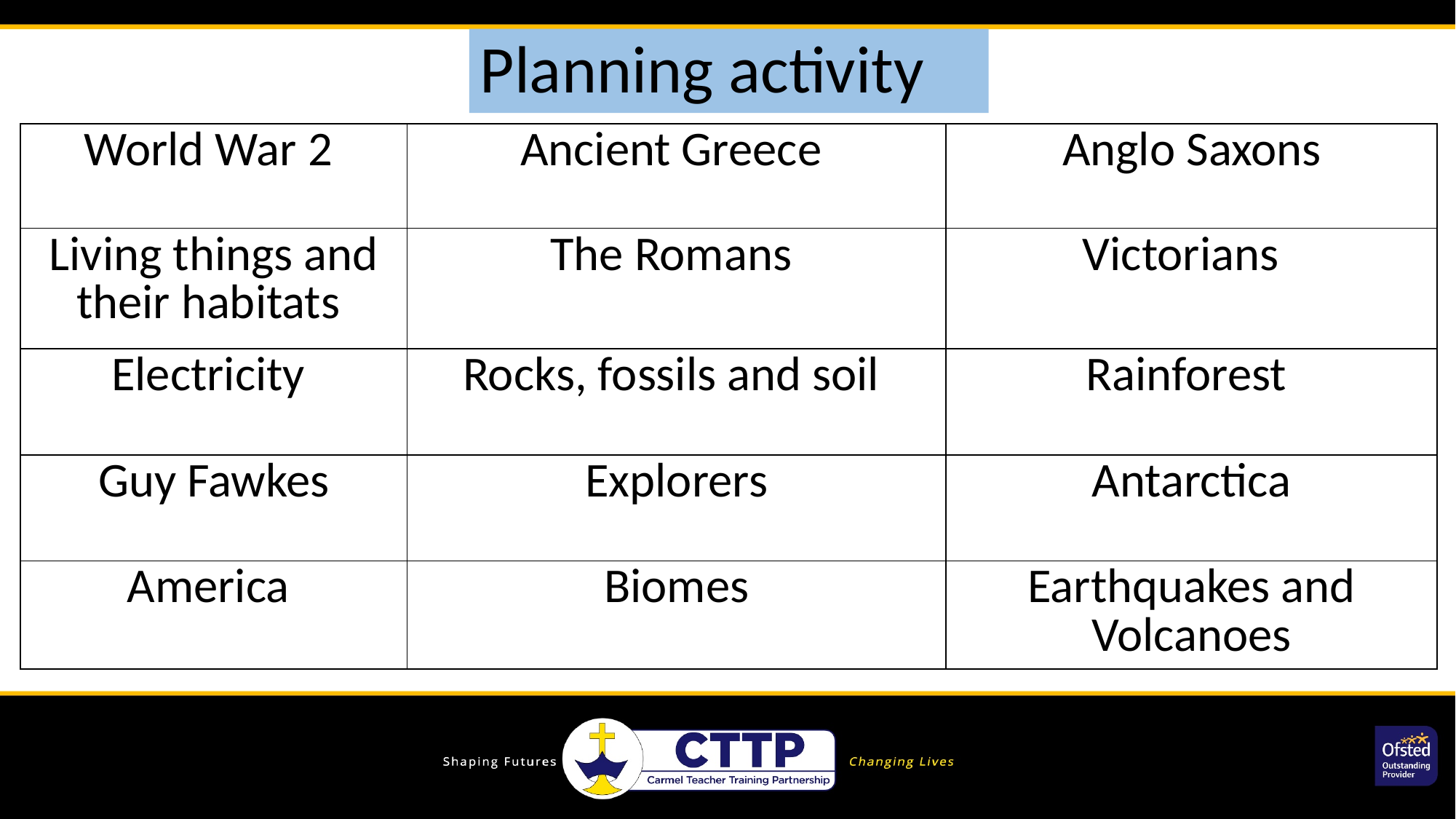

# Planning activity
| World War 2 | Ancient Greece | Anglo Saxons |
| --- | --- | --- |
| Living things and their habitats | The Romans | Victorians |
| Electricity | Rocks, fossils and soil | Rainforest |
| Guy Fawkes | Explorers | Antarctica |
| America | Biomes | Earthquakes and Volcanoes |